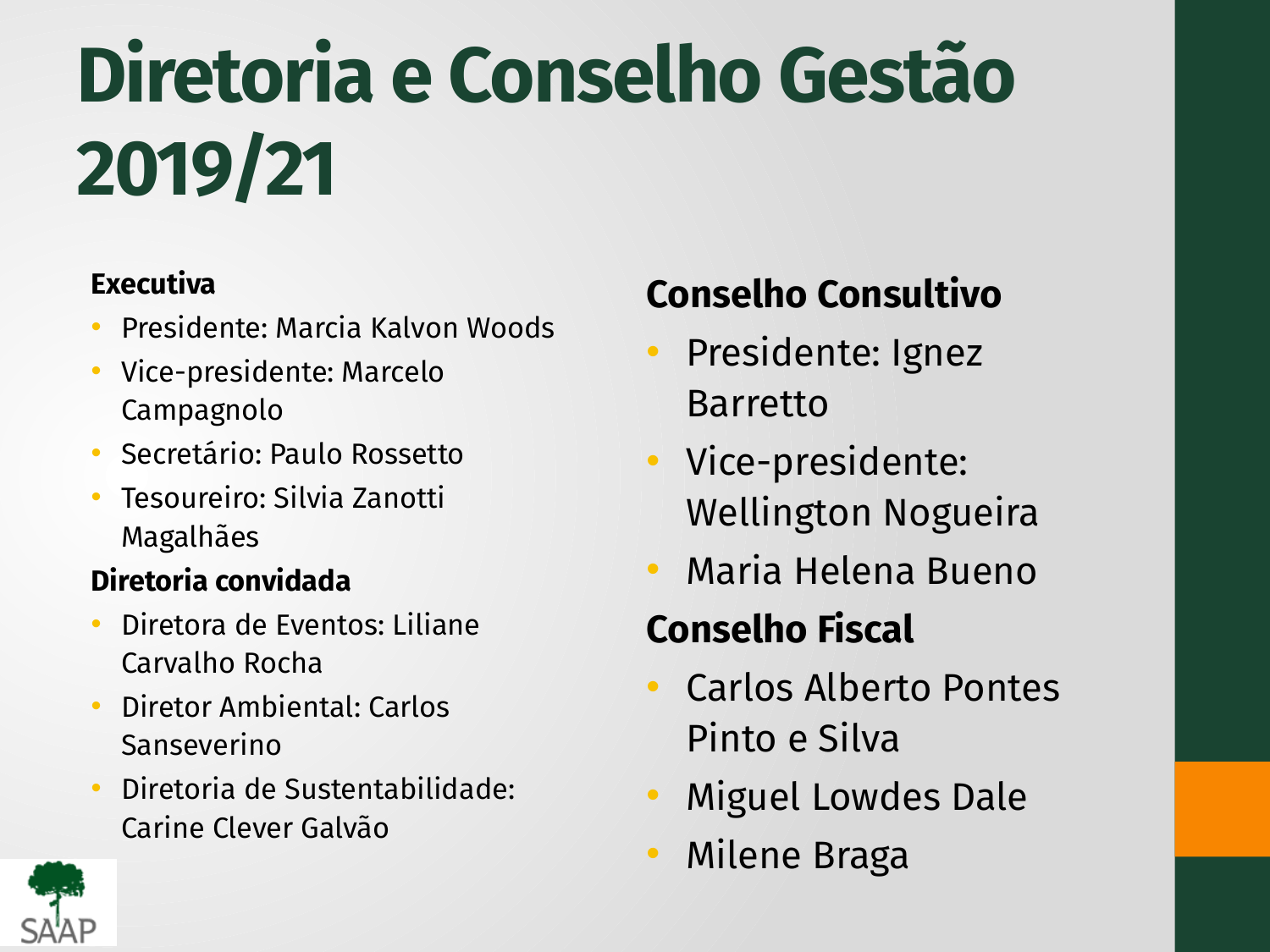

# Diretoria e Conselho Gestão 2019/21
Executiva
Presidente: Marcia Kalvon Woods
Vice-presidente: Marcelo Campagnolo
Secretário: Paulo Rossetto
Tesoureiro: Silvia Zanotti Magalhães
Diretoria convidada
Diretora de Eventos: Liliane Carvalho Rocha
Diretor Ambiental: Carlos Sanseverino
Diretoria de Sustentabilidade: Carine Clever Galvão

Conselho Consultivo
Presidente: Ignez Barretto
Vice-presidente: Wellington Nogueira
Maria Helena Bueno
Conselho Fiscal
Carlos Alberto Pontes Pinto e Silva
Miguel Lowdes Dale
Milene Braga